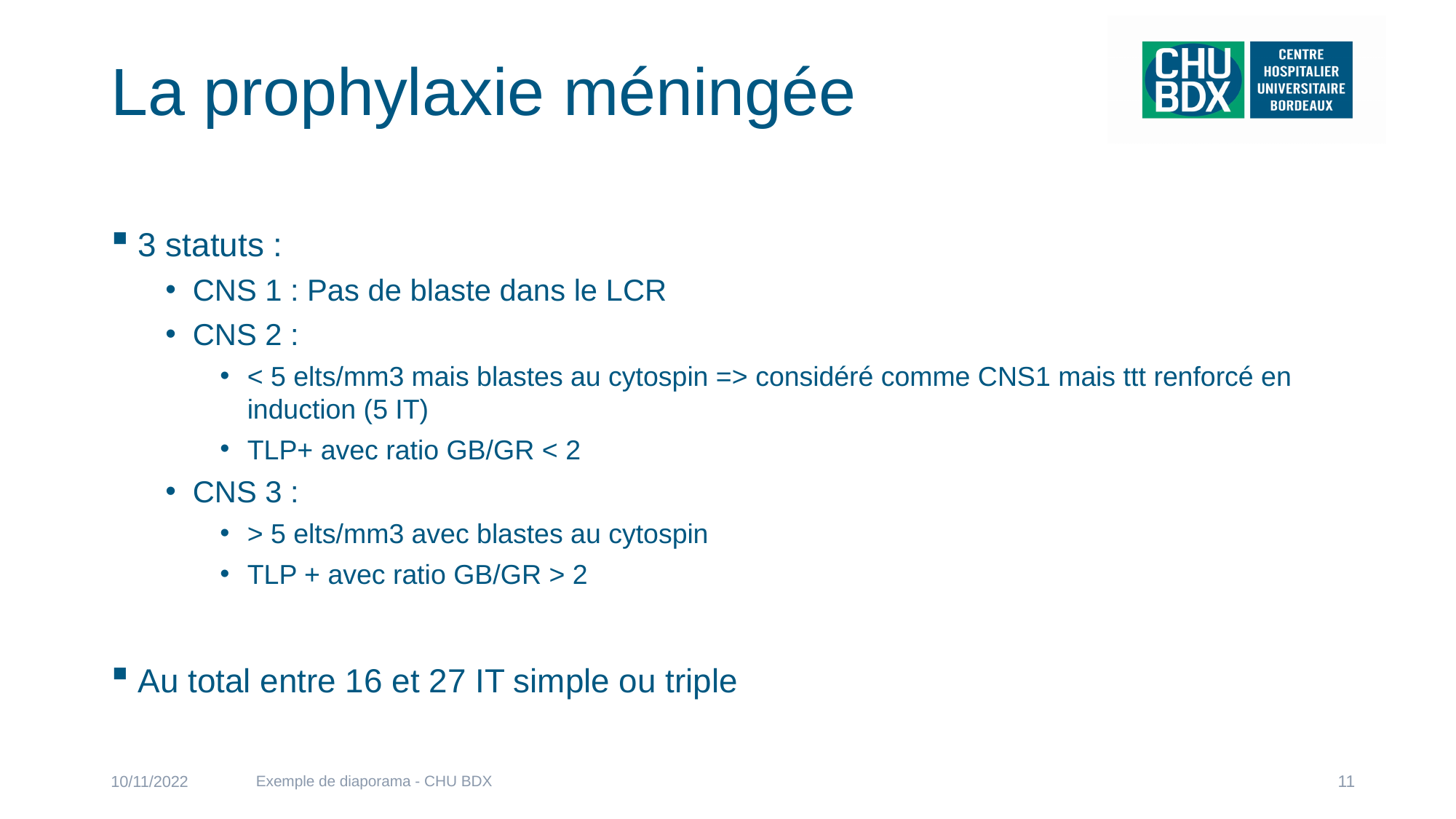

# La prophylaxie méningée
3 statuts :
CNS 1 : Pas de blaste dans le LCR
CNS 2 :
< 5 elts/mm3 mais blastes au cytospin => considéré comme CNS1 mais ttt renforcé en induction (5 IT)
TLP+ avec ratio GB/GR < 2
CNS 3 :
> 5 elts/mm3 avec blastes au cytospin
TLP + avec ratio GB/GR > 2

Au total entre 16 et 27 IT simple ou triple
Exemple de diaporama - CHU BDX
10/11/2022
11